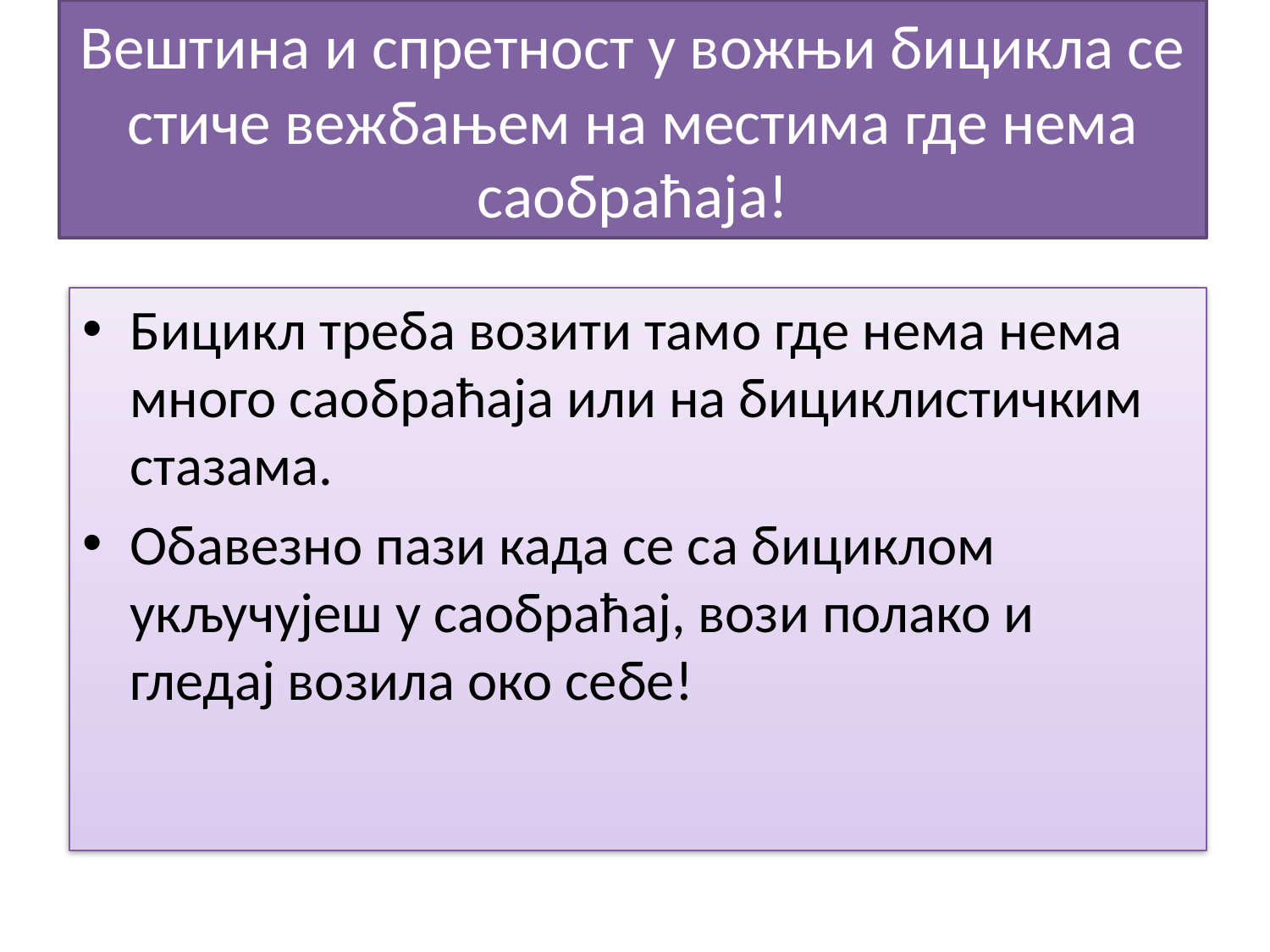

# Вештина и спретност у вожњи бицикла се стиче вежбањем на местима где нема саобраћаја!
Бицикл треба возити тамо где нема нема много саобраћаја или на бициклистичким стазама.
Обавезно пази када се са бициклом укључујеш у саобраћај, вози полако и гледај возила око себе!